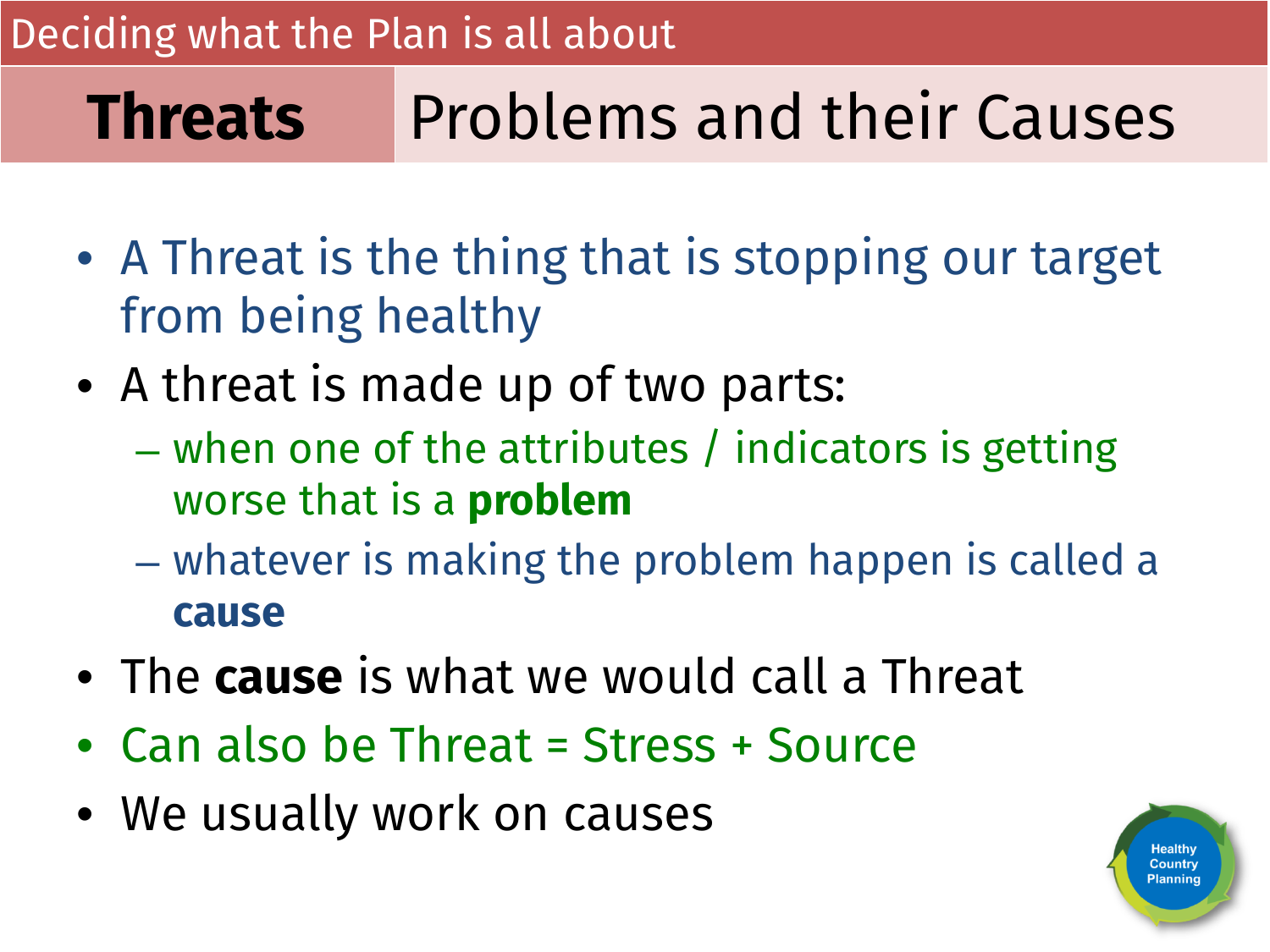

Deciding what the Plan is all about
Threats
Problems and their Causes
A Threat is the thing that is stopping our target from being healthy
A threat is made up of two parts:
when one of the attributes / indicators is getting worse that is a problem
whatever is making the problem happen is called a cause
The cause is what we would call a Threat
Can also be Threat = Stress + Source
We usually work on causes